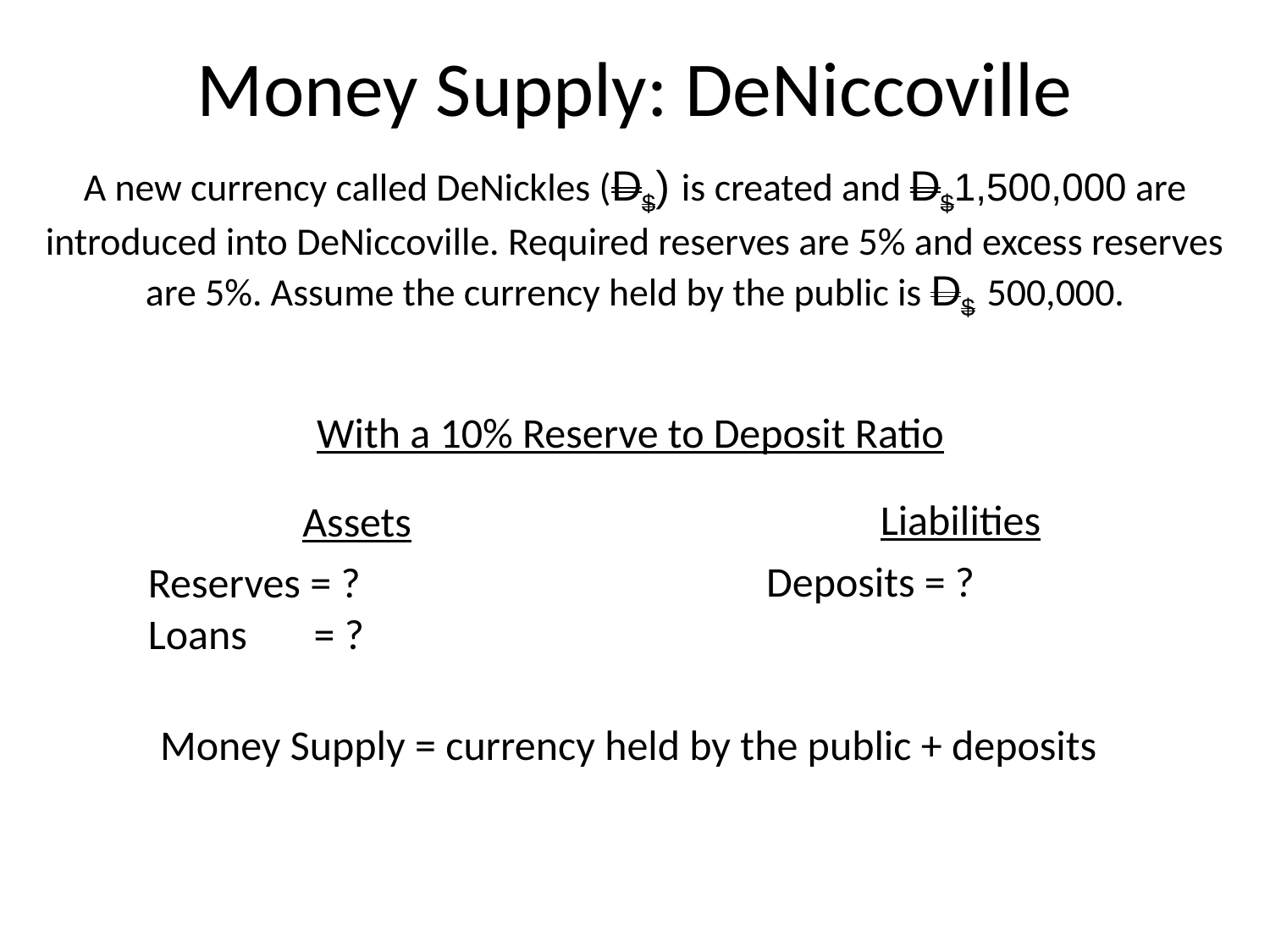

# Money Supply: DeNiccoville
A new currency called DeNickles (D$) is created and D$1,500,000 are introduced into DeNiccoville. Required reserves are 5% and excess reserves are 5%. Assume the currency held by the public is D$ 500,000.
With a 10% Reserve to Deposit Ratio
Liabilities
Assets
Deposits = ?
Reserves = ?
Loans       = ?
Money Supply = currency held by the public + deposits